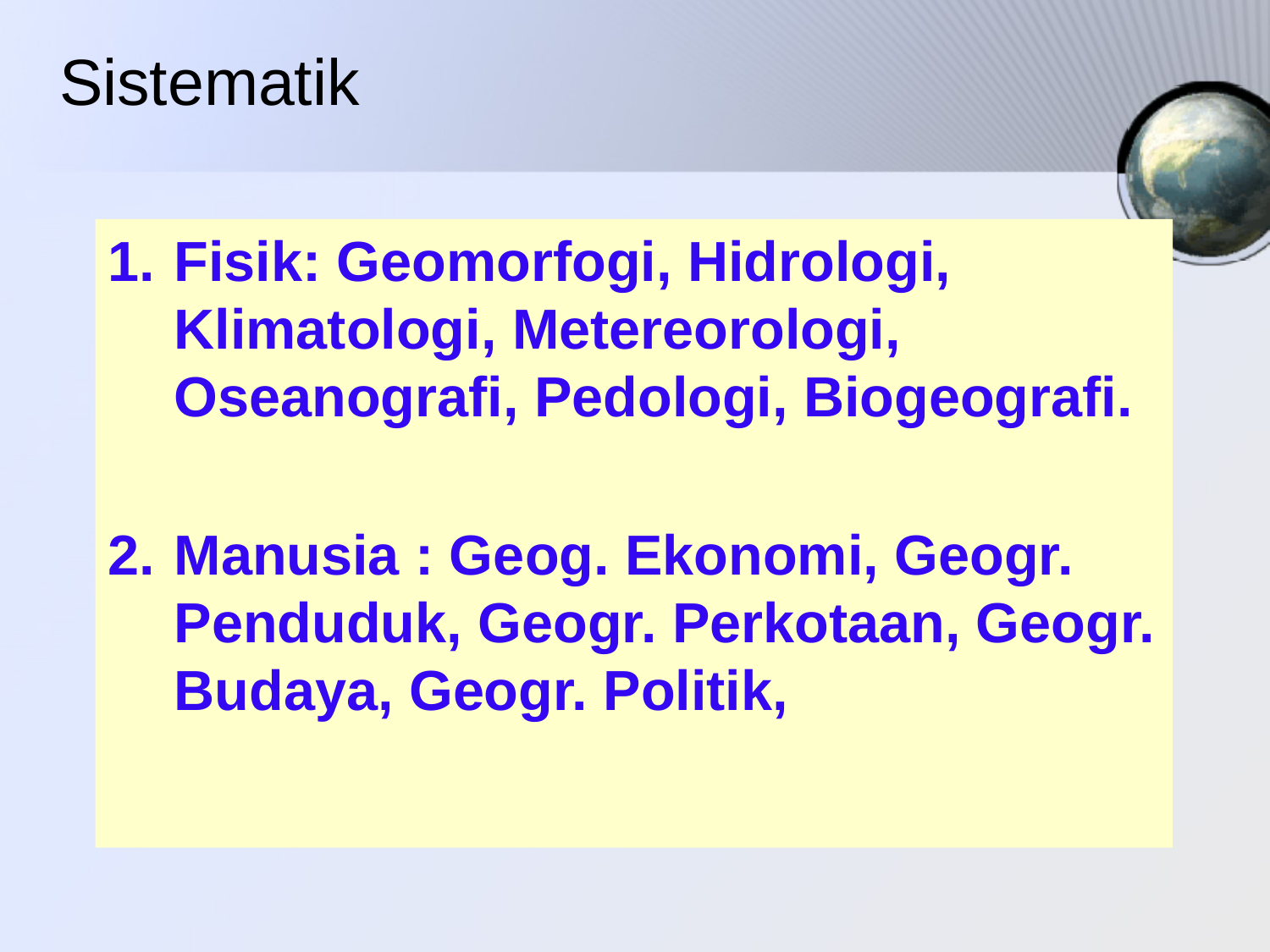

# Sistematik
Fisik: Geomorfogi, Hidrologi, Klimatologi, Metereorologi, Oseanografi, Pedologi, Biogeografi.

Manusia : Geog. Ekonomi, Geogr. Penduduk, Geogr. Perkotaan, Geogr. Budaya, Geogr. Politik,